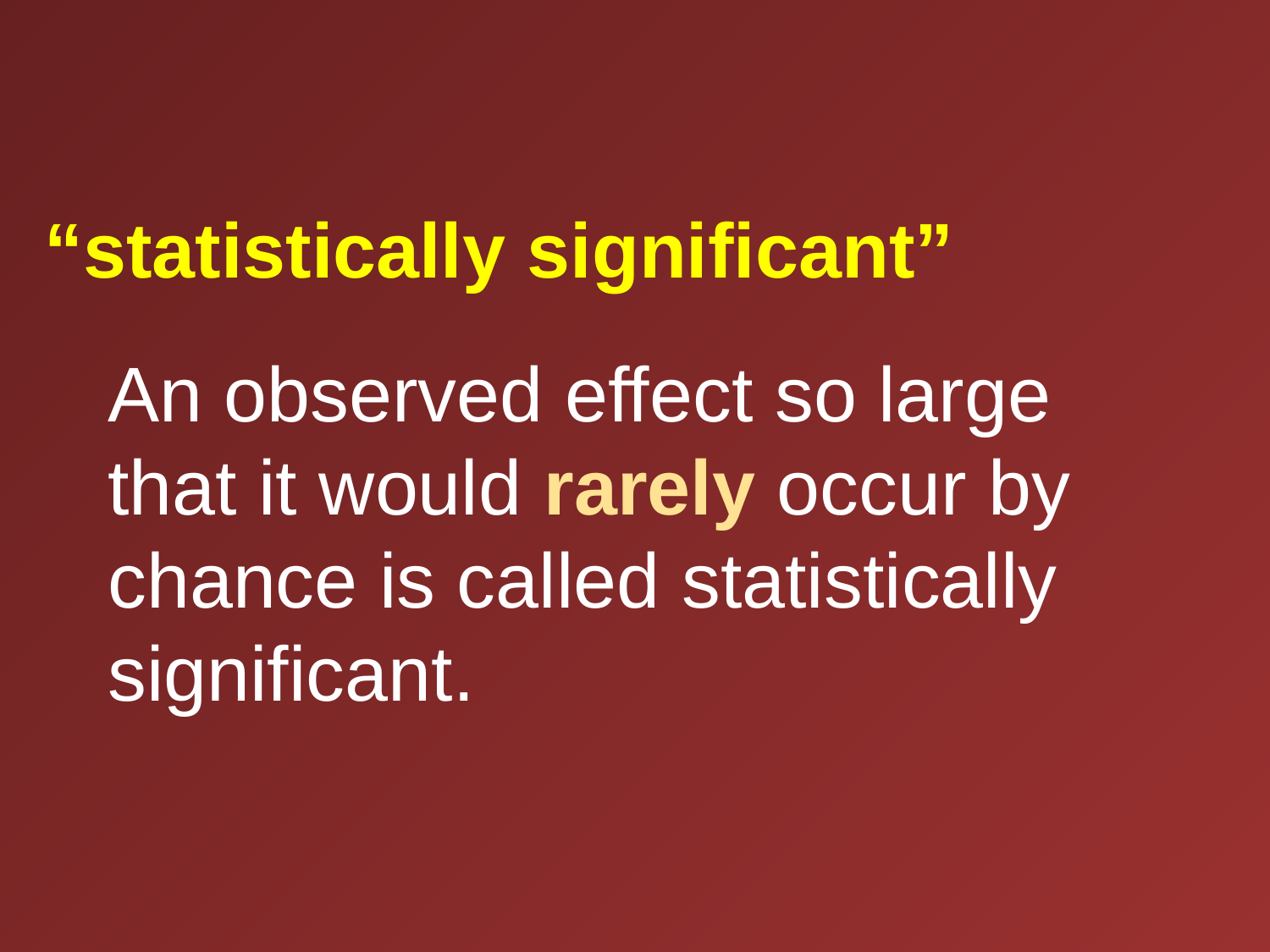

“statistically significant”

An observed effect so large that it would rarely occur by chance is called statistically significant.